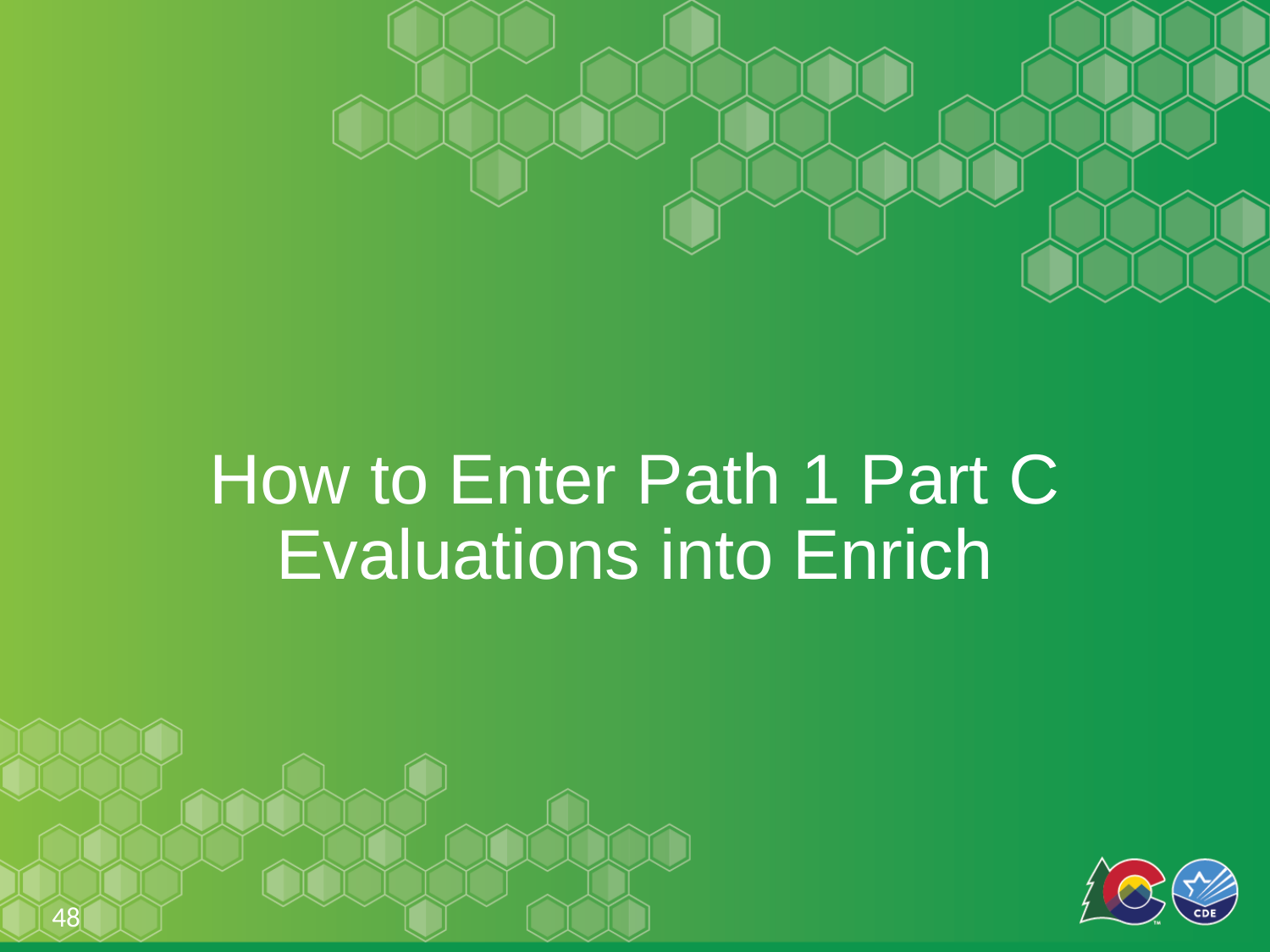

# How to Enter Path 1 Part C Evaluations into Enrich
48